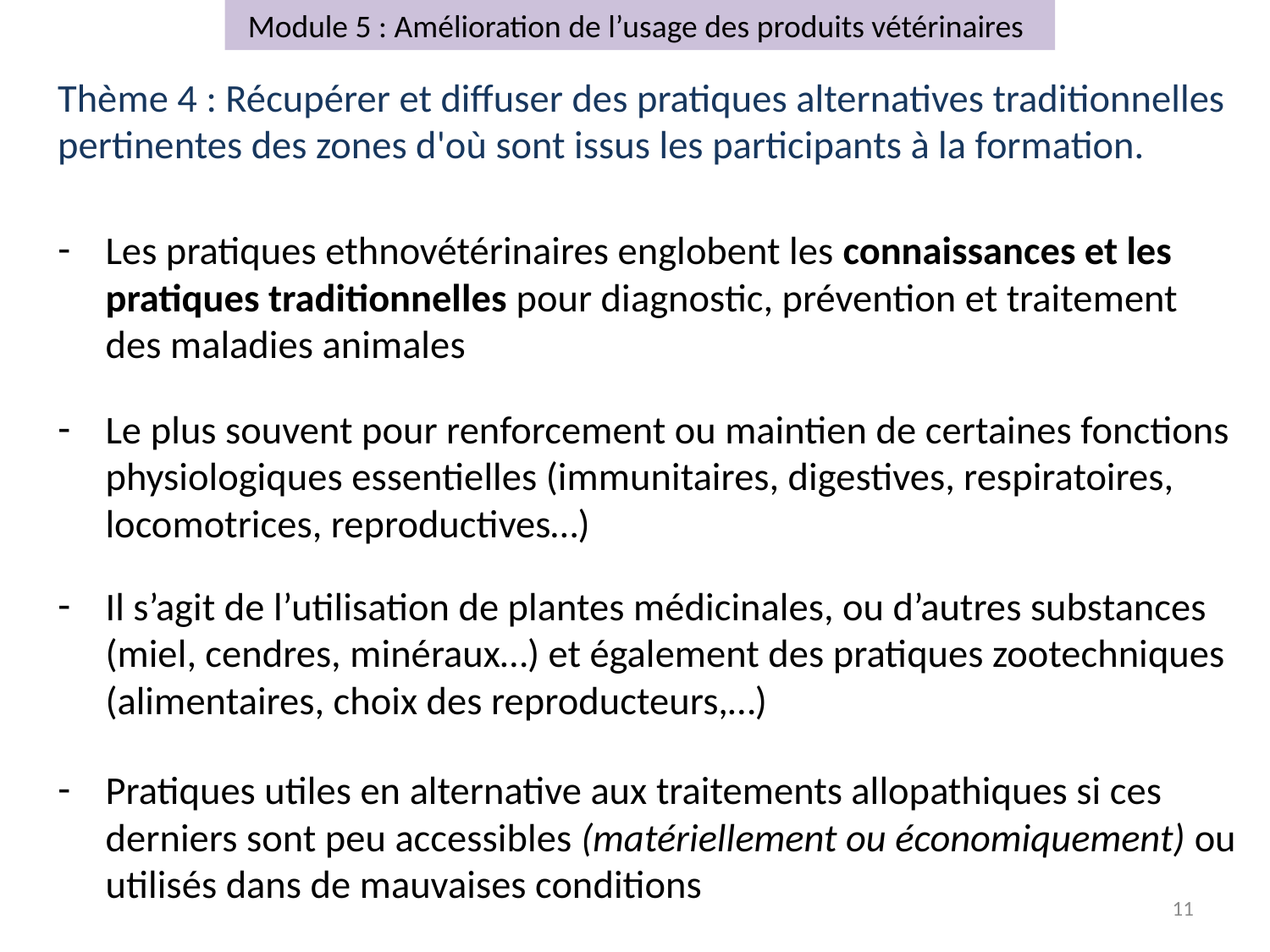

Module 5 : Amélioration de l’usage des produits vétérinaires
Thème 4 : Récupérer et diffuser des pratiques alternatives traditionnelles pertinentes des zones d'où sont issus les participants à la formation.

Les pratiques ethnovétérinaires englobent les connaissances et les pratiques traditionnelles pour diagnostic, prévention et traitement des maladies animales

Le plus souvent pour renforcement ou maintien de certaines fonctions physiologiques essentielles (immunitaires, digestives, respiratoires, locomotrices, reproductives…)

Il s’agit de l’utilisation de plantes médicinales, ou d’autres substances (miel, cendres, minéraux…) et également des pratiques zootechniques (alimentaires, choix des reproducteurs,…)

Pratiques utiles en alternative aux traitements allopathiques si ces derniers sont peu accessibles (matériellement ou économiquement) ou utilisés dans de mauvaises conditions

11